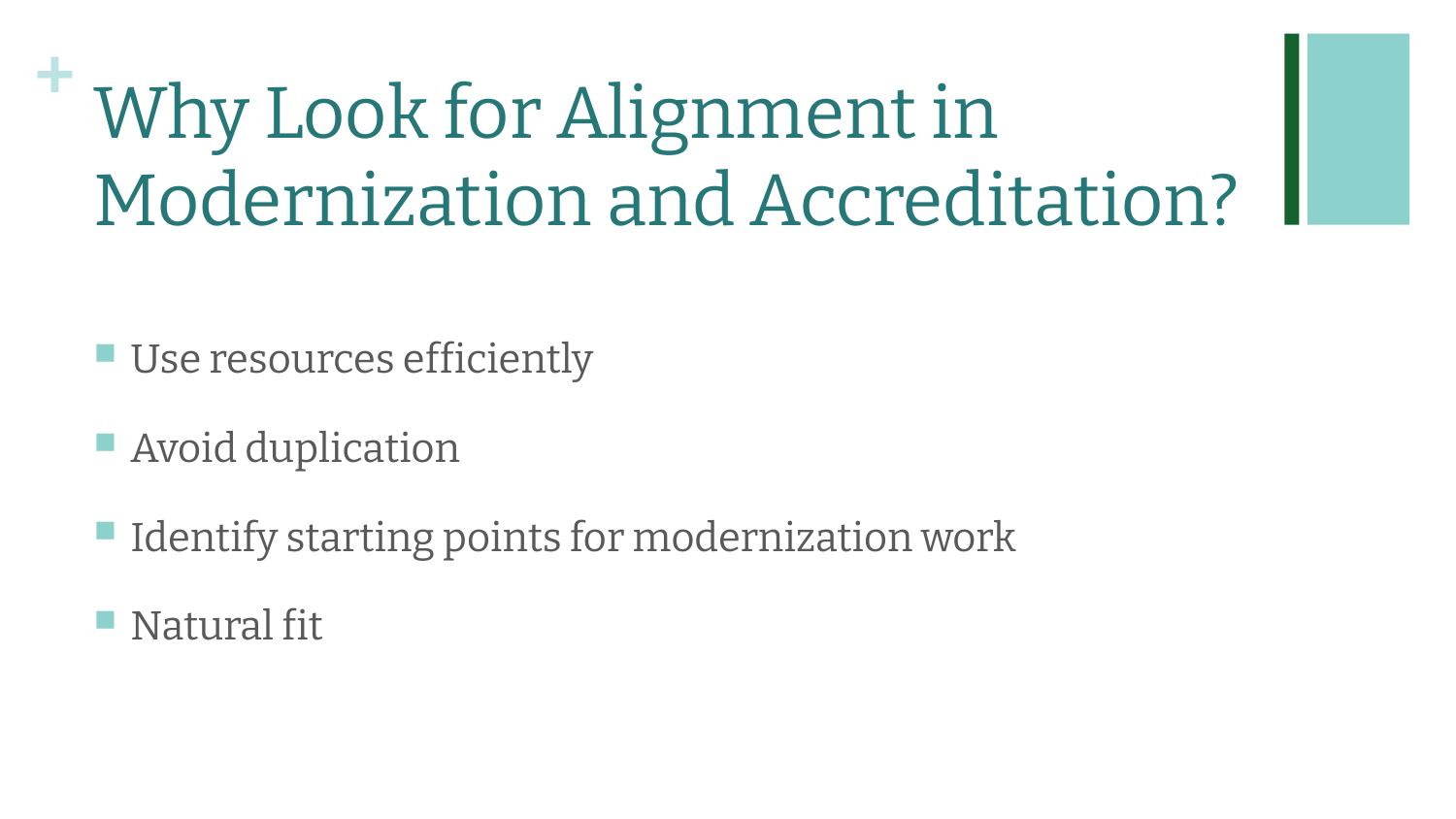

# Why Look for Alignment in Modernization and Accreditation?

Use resources efficiently
Avoid duplication
Identify starting points for modernization work
Natural fit